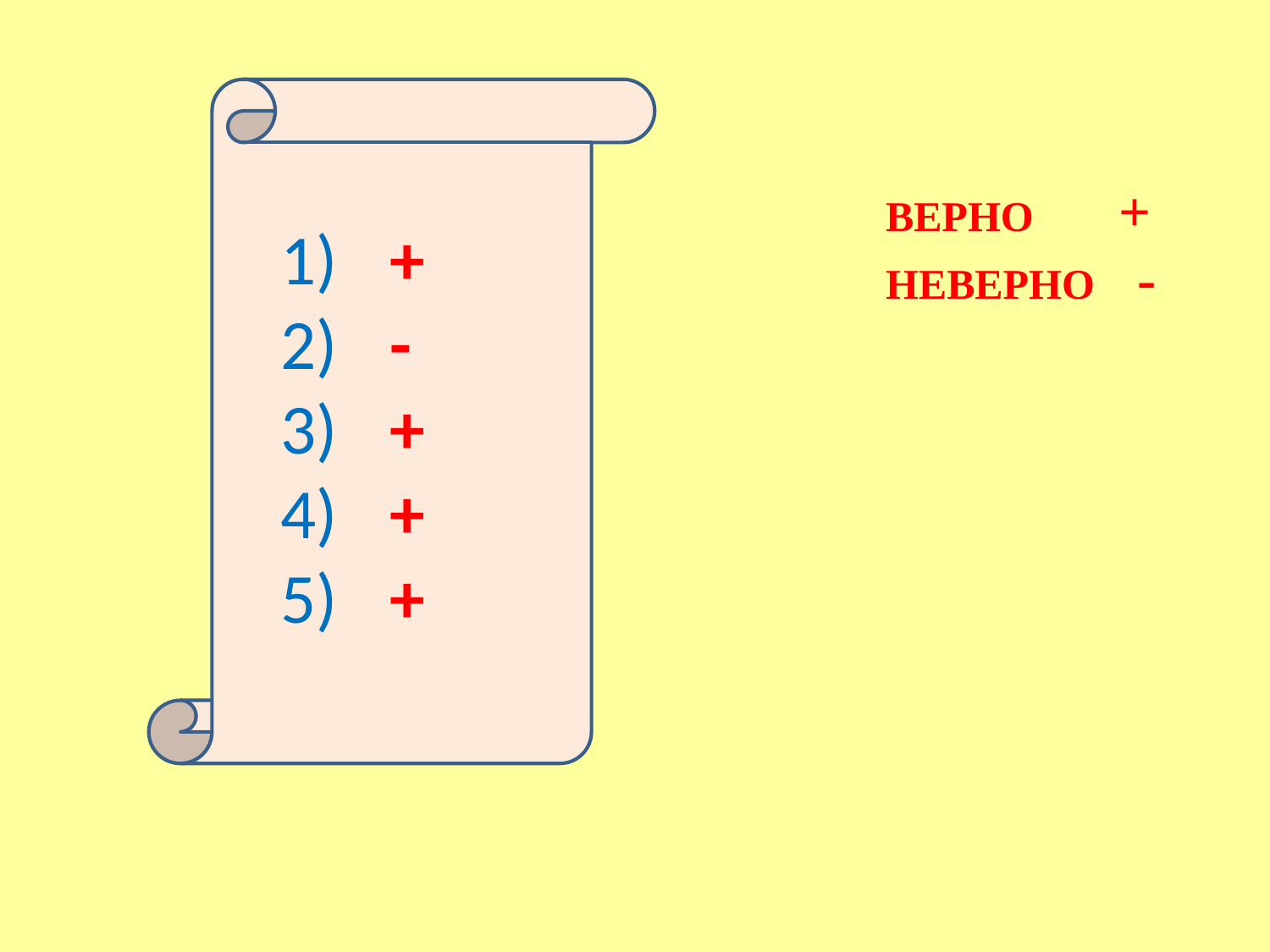

ВЕРНО        +
НЕВЕРНО    -
1)
2)
3)
4)
5)
+
-
+
+
+